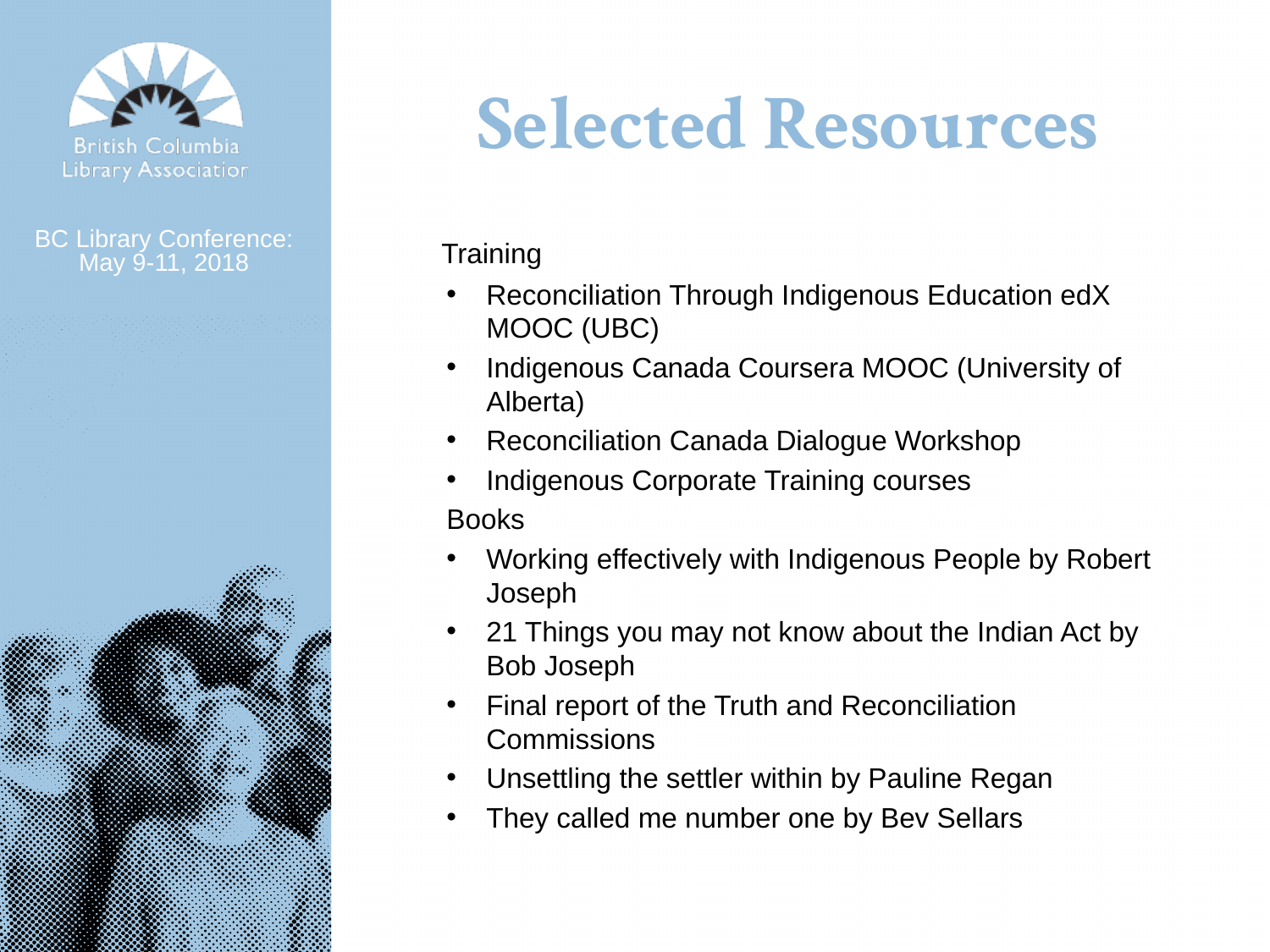

# Selected Resources
      Training
Reconciliation Through Indigenous Education edX MOOC (UBC)
Indigenous Canada Coursera MOOC (University of Alberta)
Reconciliation Canada Dialogue Workshop
Indigenous Corporate Training courses
Books
Working effectively with Indigenous People by Robert Joseph
21 Things you may not know about the Indian Act by Bob Joseph
Final report of the Truth and Reconciliation Commissions
Unsettling the settler within by Pauline Regan
They called me number one by Bev Sellars